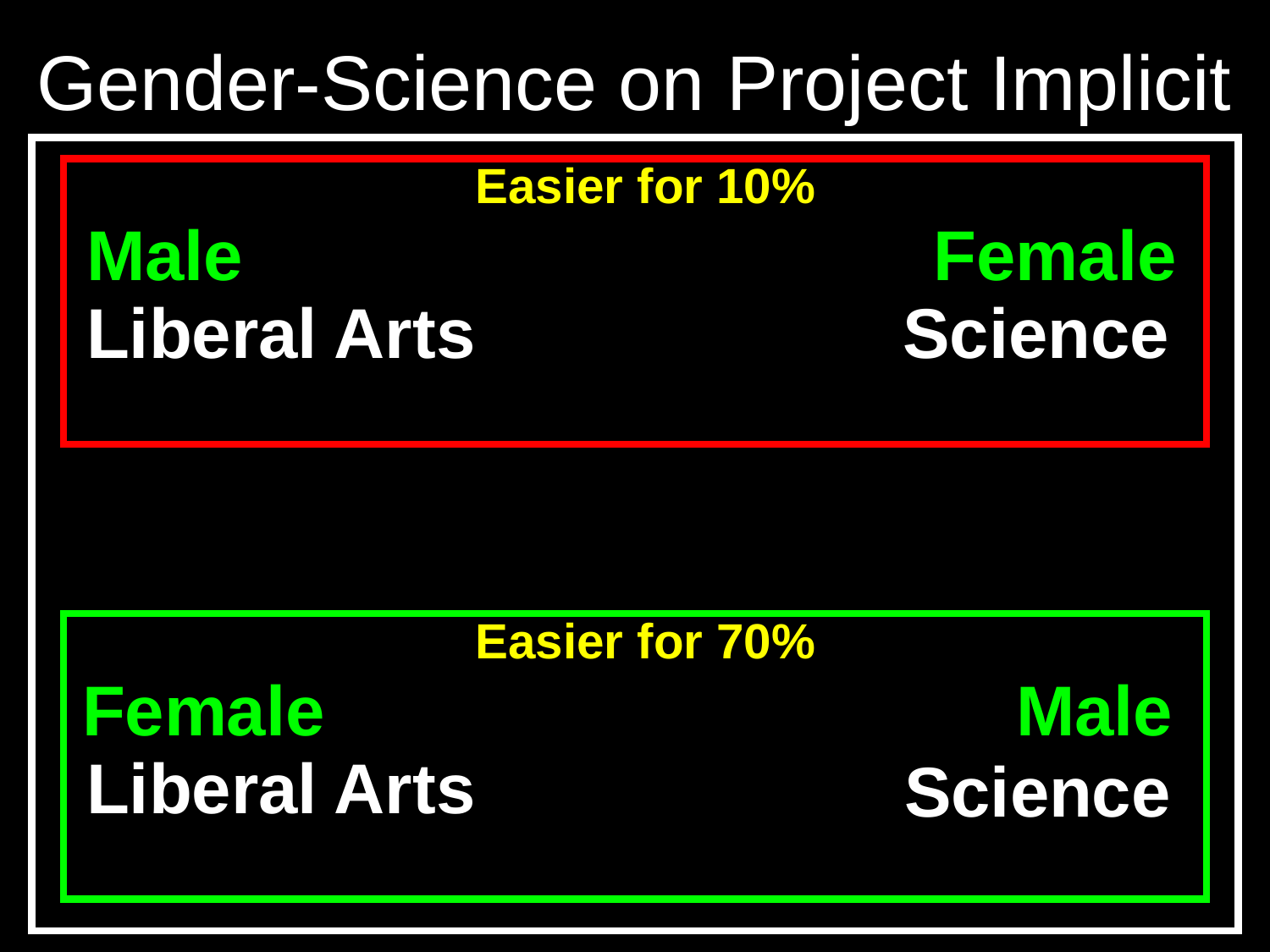

Gender-Science on Project Implicit

Easier for 10%

Male
Female
Liberal Arts
Science

Easier for 70%

Male
Female
Liberal Arts
Science